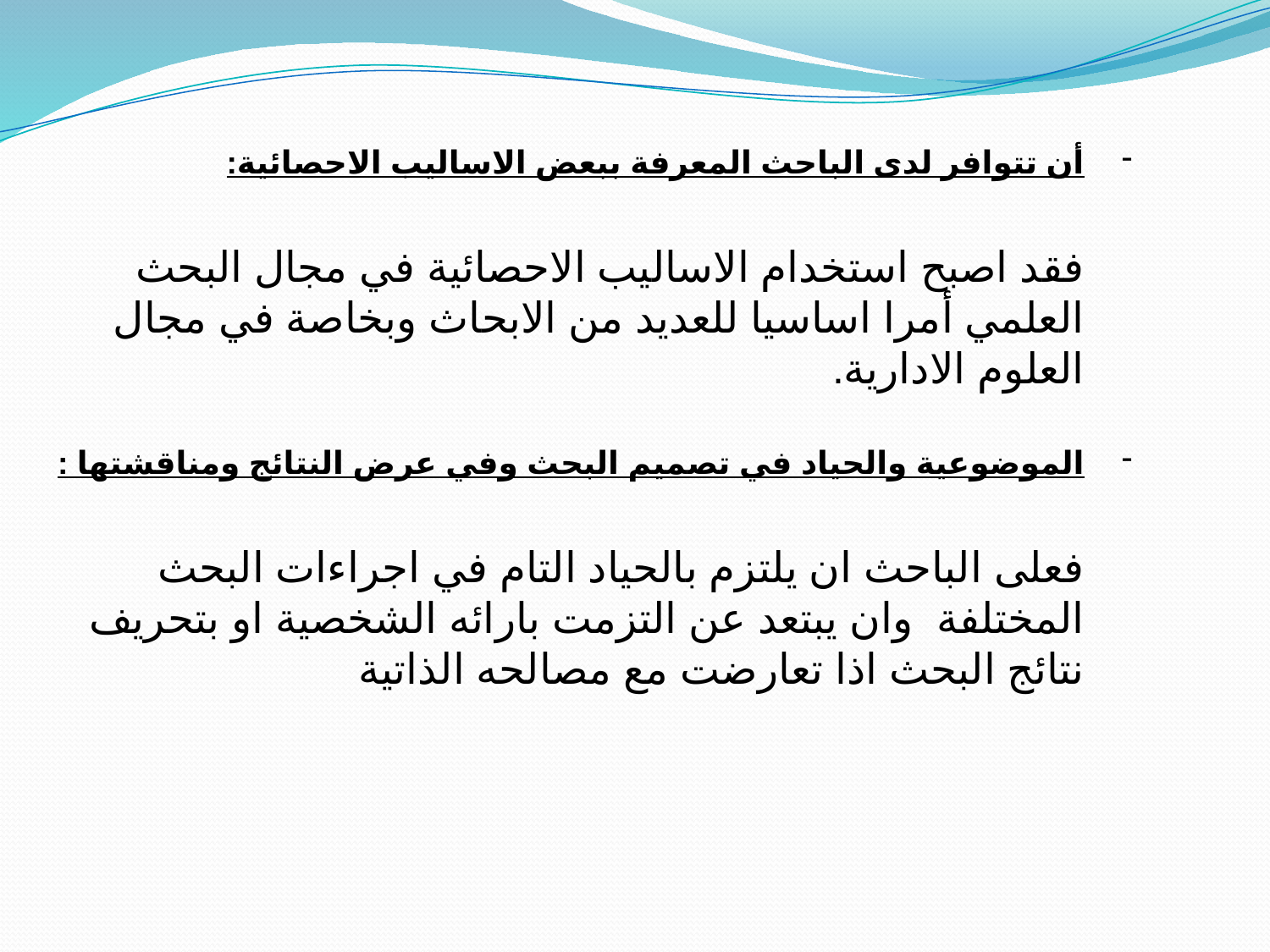

أن تتوافر لدى الباحث المعرفة ببعض الاساليب الاحصائية:
فقد اصبح استخدام الاساليب الاحصائية في مجال البحث العلمي أمرا اساسيا للعديد من الابحاث وبخاصة في مجال العلوم الادارية.

الموضوعية والحياد في تصميم البحث وفي عرض النتائج ومناقشتها :
فعلى الباحث ان يلتزم بالحياد التام في اجراءات البحث المختلفة  وان يبتعد عن التزمت بارائه الشخصية او بتحريف نتائج البحث اذا تعارضت مع مصالحه الذاتية